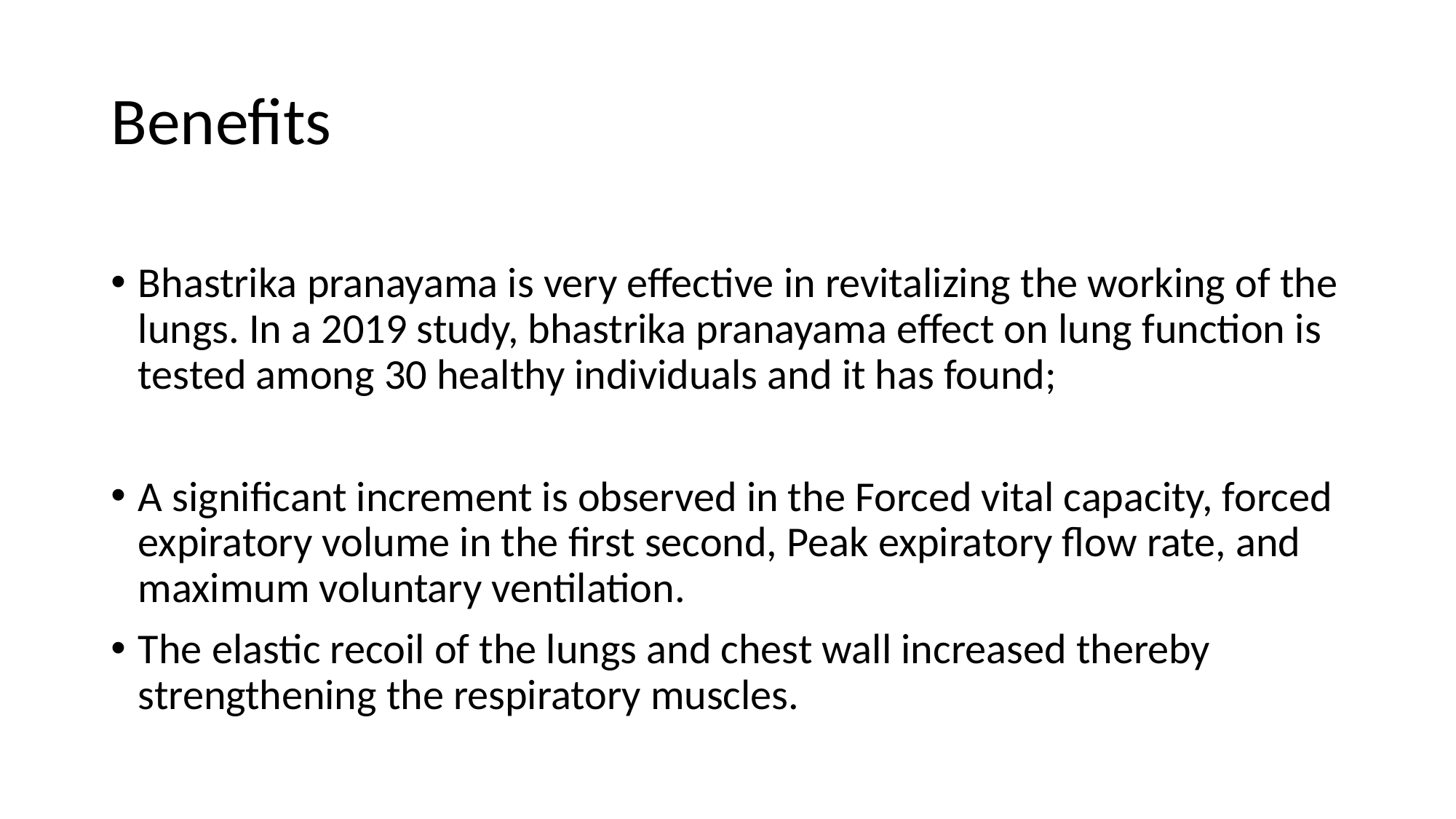

# Benefits

Bhastrika pranayama is very effective in revitalizing the working of the lungs. In a 2019 study, bhastrika pranayama effect on lung function is tested among 30 healthy individuals and it has found;

A significant increment is observed in the Forced vital capacity, forced expiratory volume in the first second, Peak expiratory flow rate, and maximum voluntary ventilation.
The elastic recoil of the lungs and chest wall increased thereby strengthening the respiratory muscles.